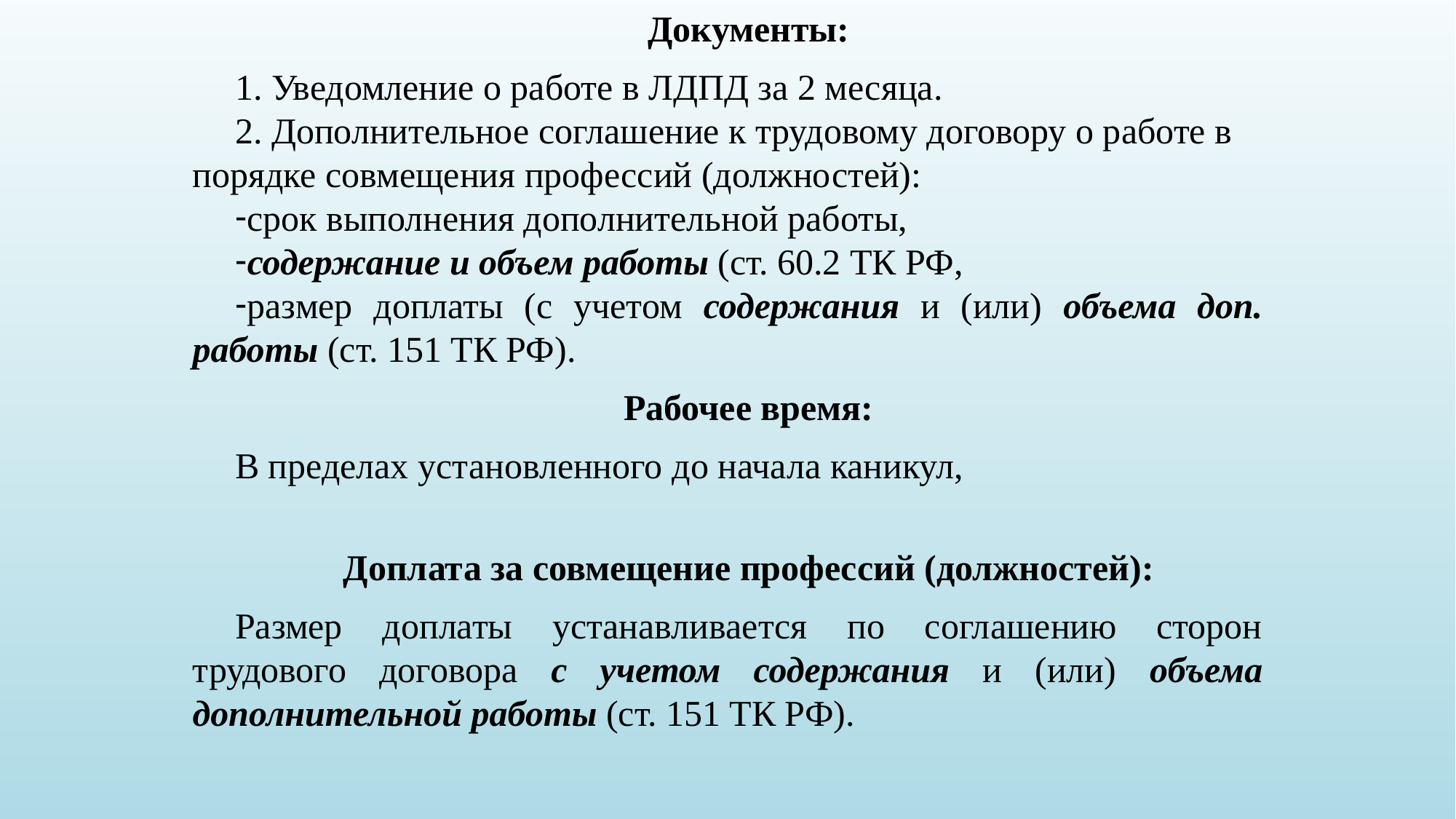

Документы:

1. Уведомление о работе в ЛДПД за 2 месяца.
2. Дополнительное соглашение к трудовому договору о работе в  порядке совмещения профессий (должностей):
срок выполнения дополнительной работы,
содержание и объем работы (ст. 60.2 ТК РФ,
размер доплаты (с учетом содержания и (или) объема доп. работы (ст. 151 ТК РФ).

Рабочее время:

В пределах установленного до начала каникул,

Доплата за совмещение профессий (должностей):

Размер доплаты устанавливается по соглашению сторон трудового договора с учетом содержания и (или) объема дополнительной работы (ст. 151 ТК РФ).